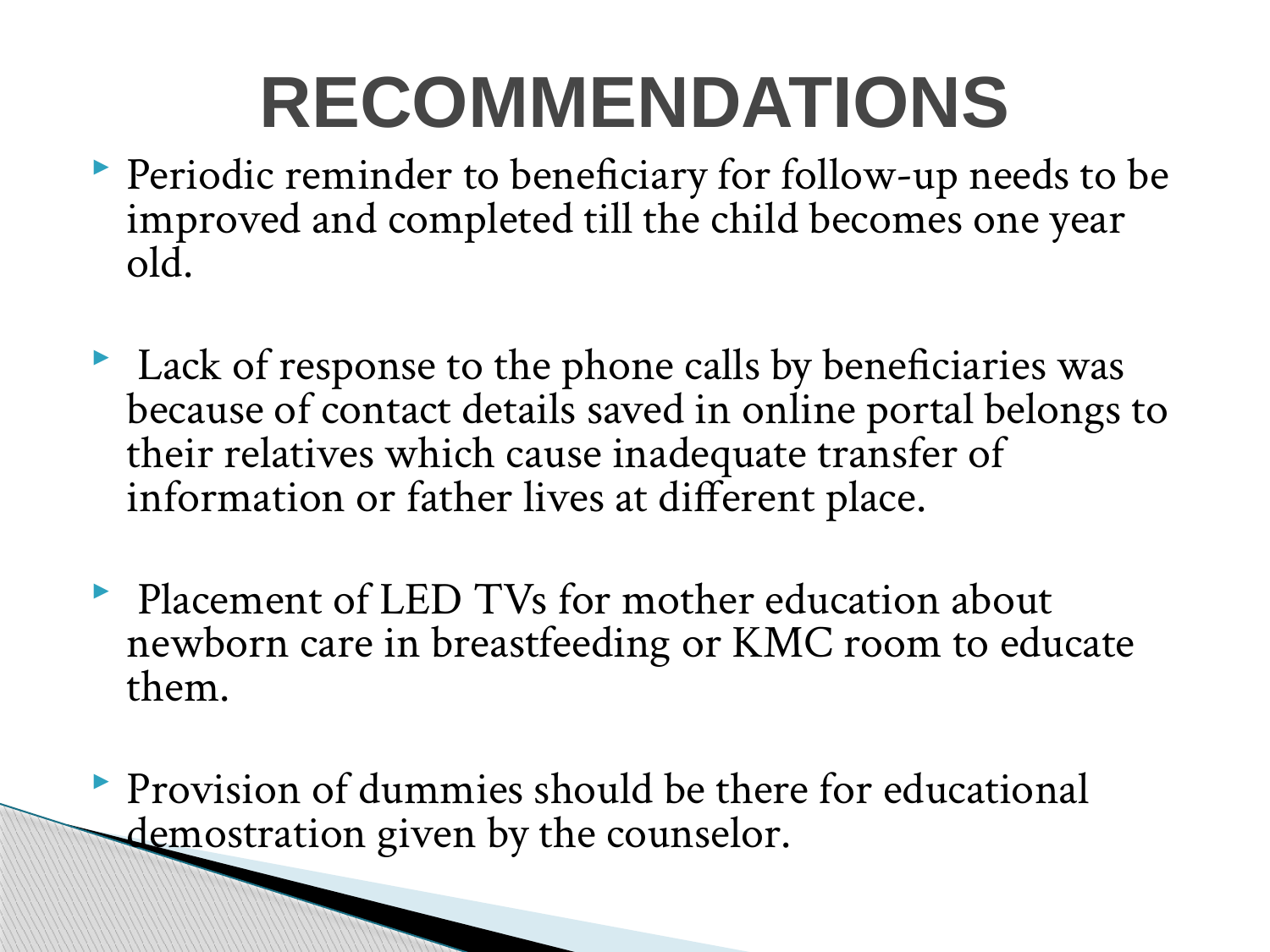

# RECOMMENDATIONS
Periodic reminder to beneficiary for follow-up needs to be improved and completed till the child becomes one year old.

 Lack of response to the phone calls by beneficiaries was because of contact details saved in online portal belongs to their relatives which cause inadequate transfer of information or father lives at different place.

 Placement of LED TVs for mother education about newborn care in breastfeeding or KMC room to educate them.

Provision of dummies should be there for educational demostration given by the counselor.